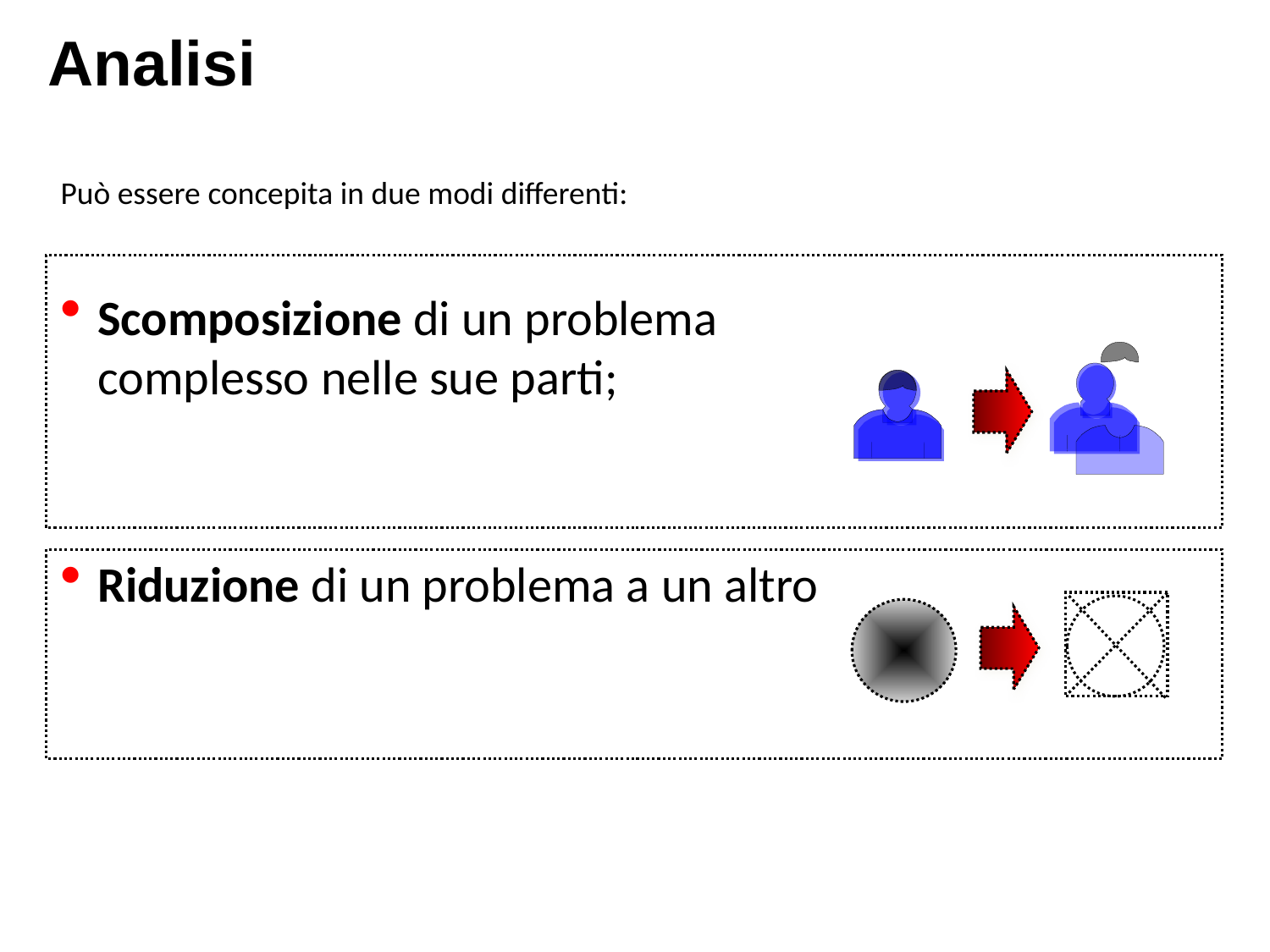

Analisi
Può essere concepita in due modi differenti:

Scomposizione di un problema   complesso nelle sue parti;

Riduzione di un problema a un altro